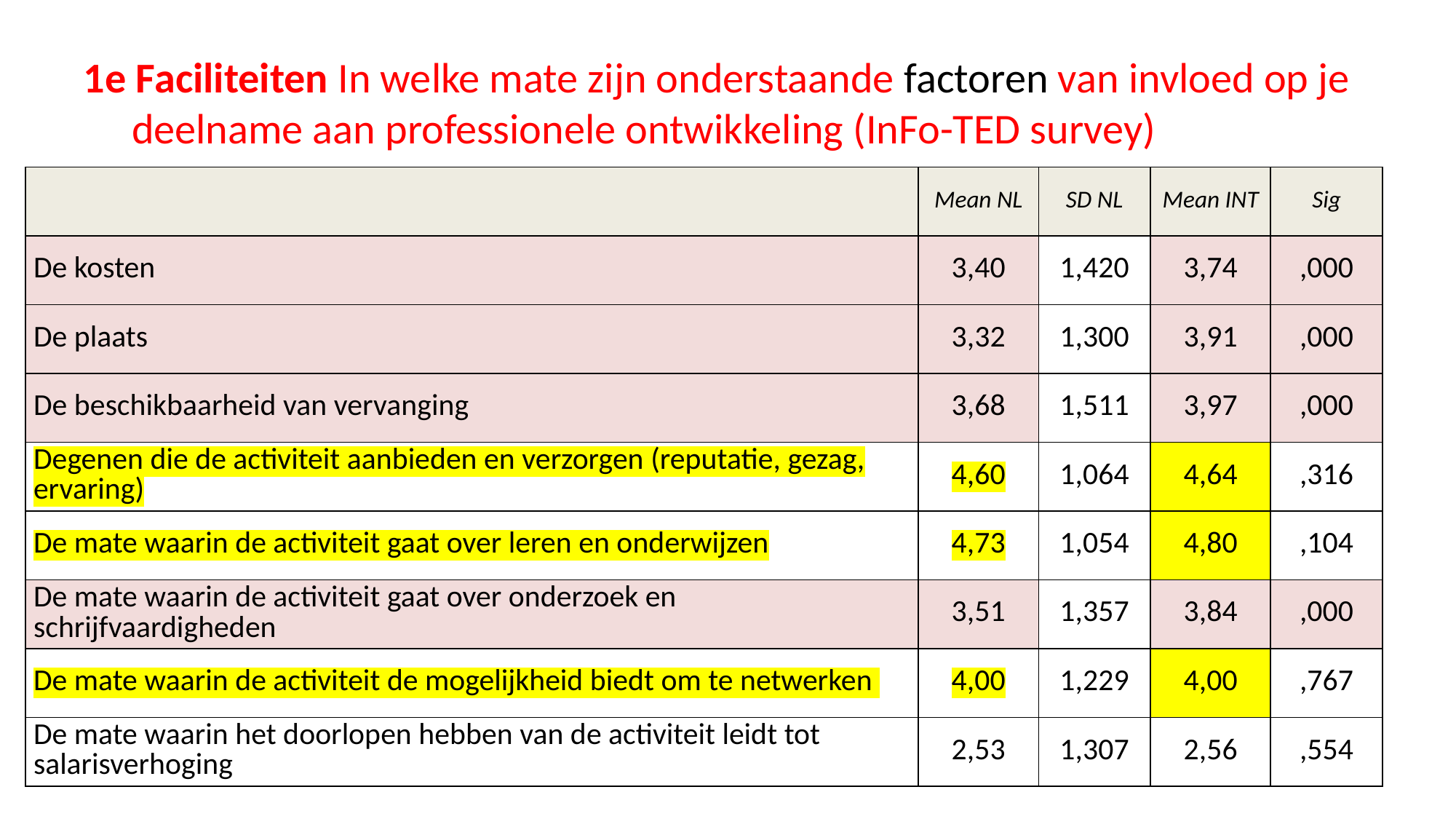

# 1e Faciliteiten In welke mate zijn onderstaande factoren van invloed op je deelname aan professionele ontwikkeling (InFo-TED survey)
|  | Mean NL | SD NL | Mean INT | Sig |
| --- | --- | --- | --- | --- |
| De kosten | 3,40 | 1,420 | 3,74 | ,000 |
| De plaats | 3,32 | 1,300 | 3,91 | ,000 |
| De beschikbaarheid van vervanging | 3,68 | 1,511 | 3,97 | ,000 |
| Degenen die de activiteit aanbieden en verzorgen (reputatie, gezag, ervaring) | 4,60 | 1,064 | 4,64 | ,316 |
| De mate waarin de activiteit gaat over leren en onderwijzen | 4,73 | 1,054 | 4,80 | ,104 |
| De mate waarin de activiteit gaat over onderzoek en schrijfvaardigheden | 3,51 | 1,357 | 3,84 | ,000 |
| De mate waarin de activiteit de mogelijkheid biedt om te netwerken | 4,00 | 1,229 | 4,00 | ,767 |
| De mate waarin het doorlopen hebben van de activiteit leidt tot salarisverhoging | 2,53 | 1,307 | 2,56 | ,554 |